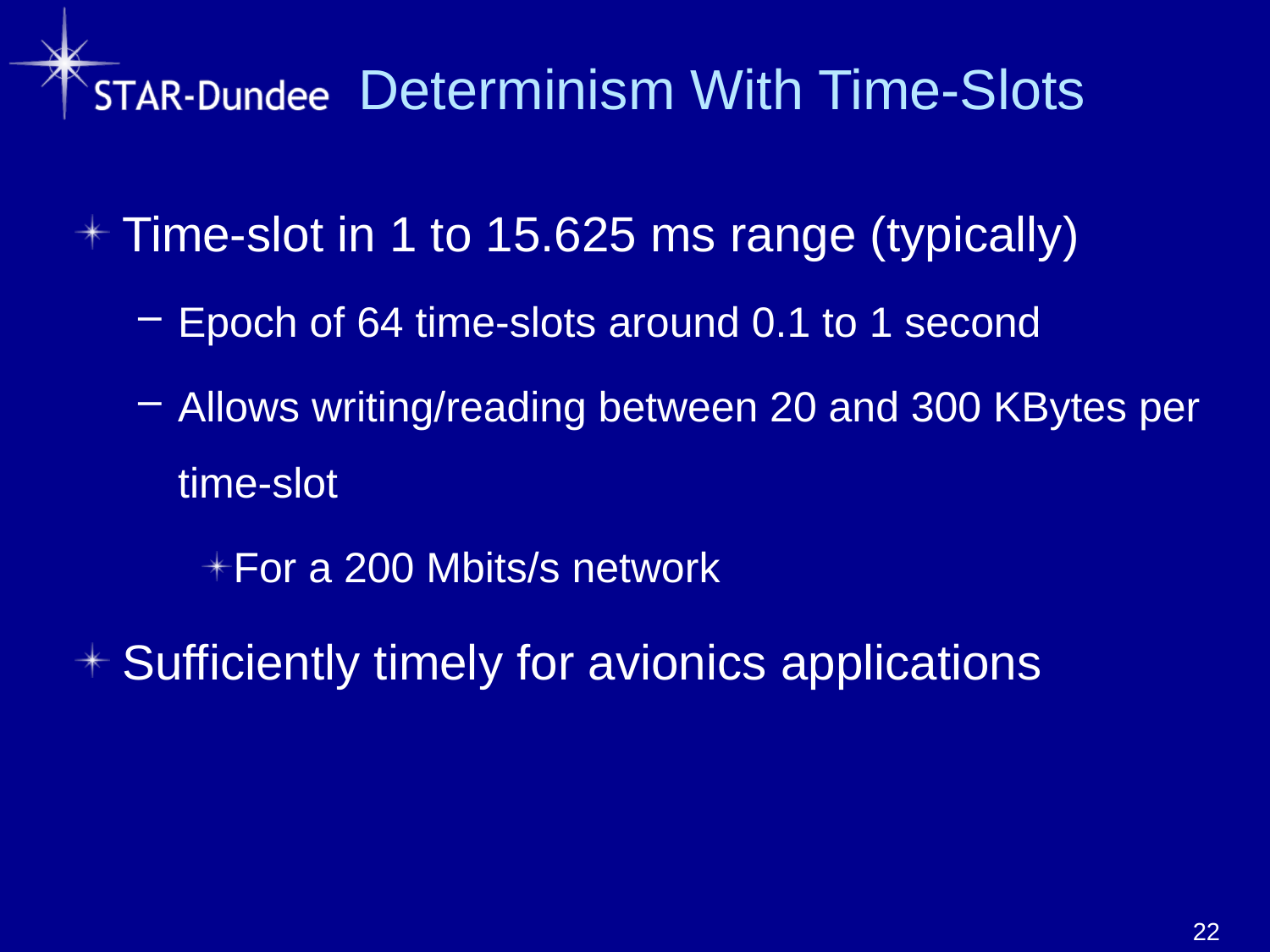

# Determinism With Time-Slots
Time-slot in 1 to 15.625 ms range (typically)
Epoch of 64 time-slots around 0.1 to 1 second
Allows writing/reading between 20 and 300 KBytes per time-slot
For a 200 Mbits/s network
Sufficiently timely for avionics applications

22